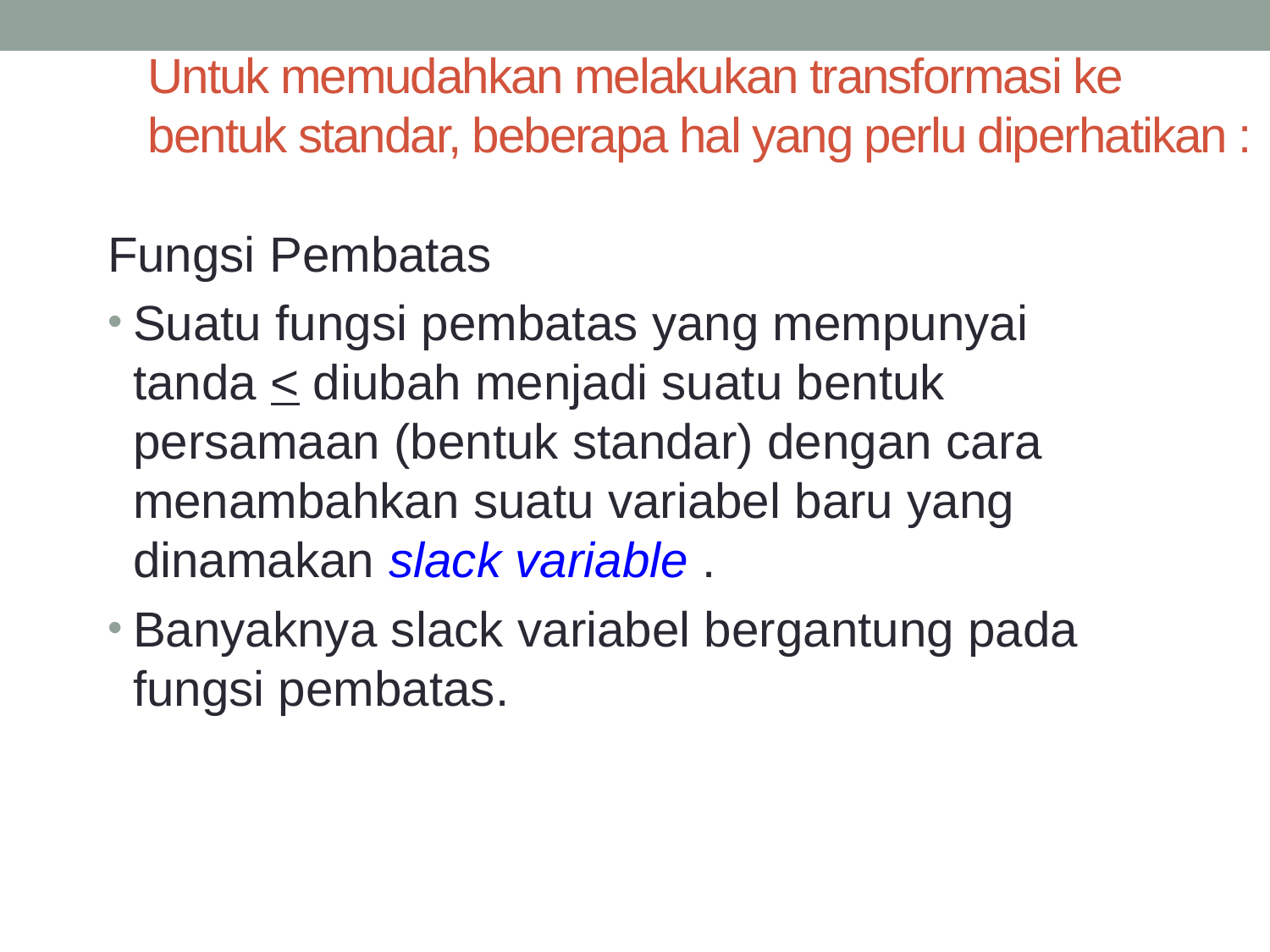

Untuk memudahkan melakukan transformasi ke bentuk standar, beberapa hal yang perlu diperhatikan :
Fungsi Pembatas
Suatu fungsi pembatas yang mempunyai tanda < diubah menjadi suatu bentuk persamaan (bentuk standar) dengan cara menambahkan suatu variabel baru yang dinamakan slack variable .
Banyaknya slack variabel bergantung pada fungsi pembatas.